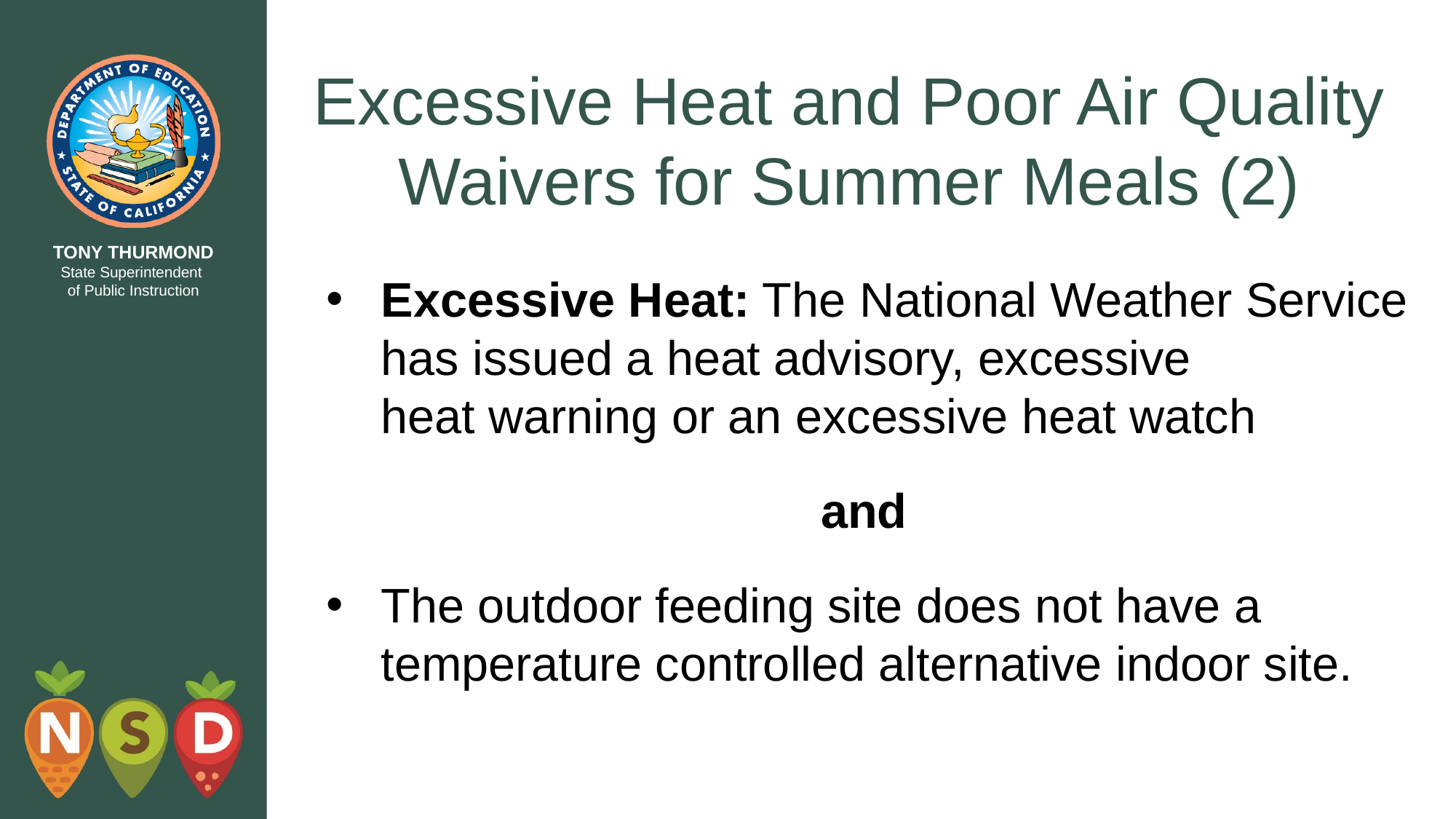

# Excessive Heat and Poor Air Quality Waivers for Summer Meals (2)
Excessive Heat: The National Weather Service has issued a heat advisory, excessive heat warning or an excessive heat watch
and
The outdoor feeding site does not have a temperature controlled alternative indoor site.